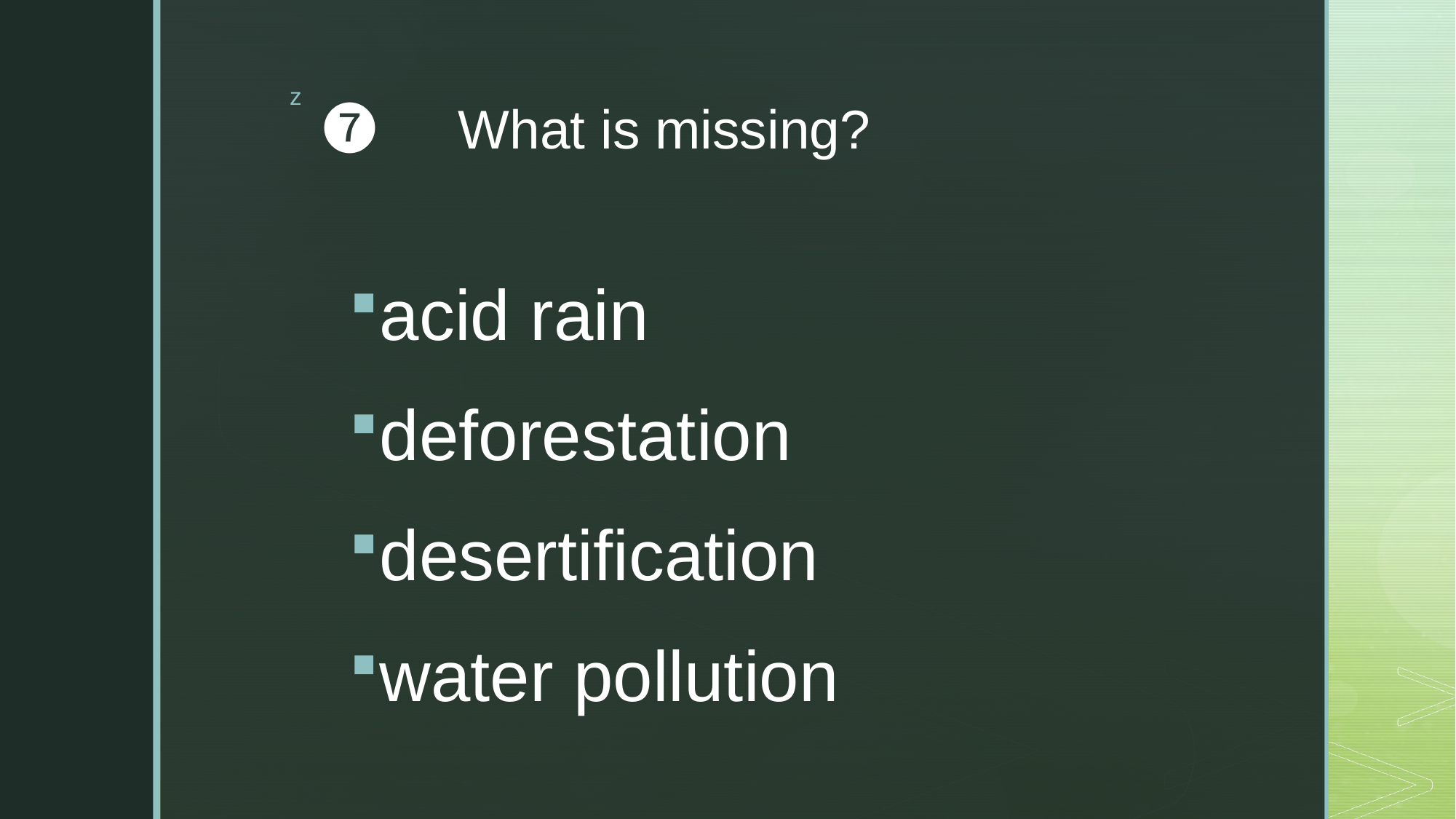

# ❼　What is missing?
acid rain
deforestation
desertification
water pollution